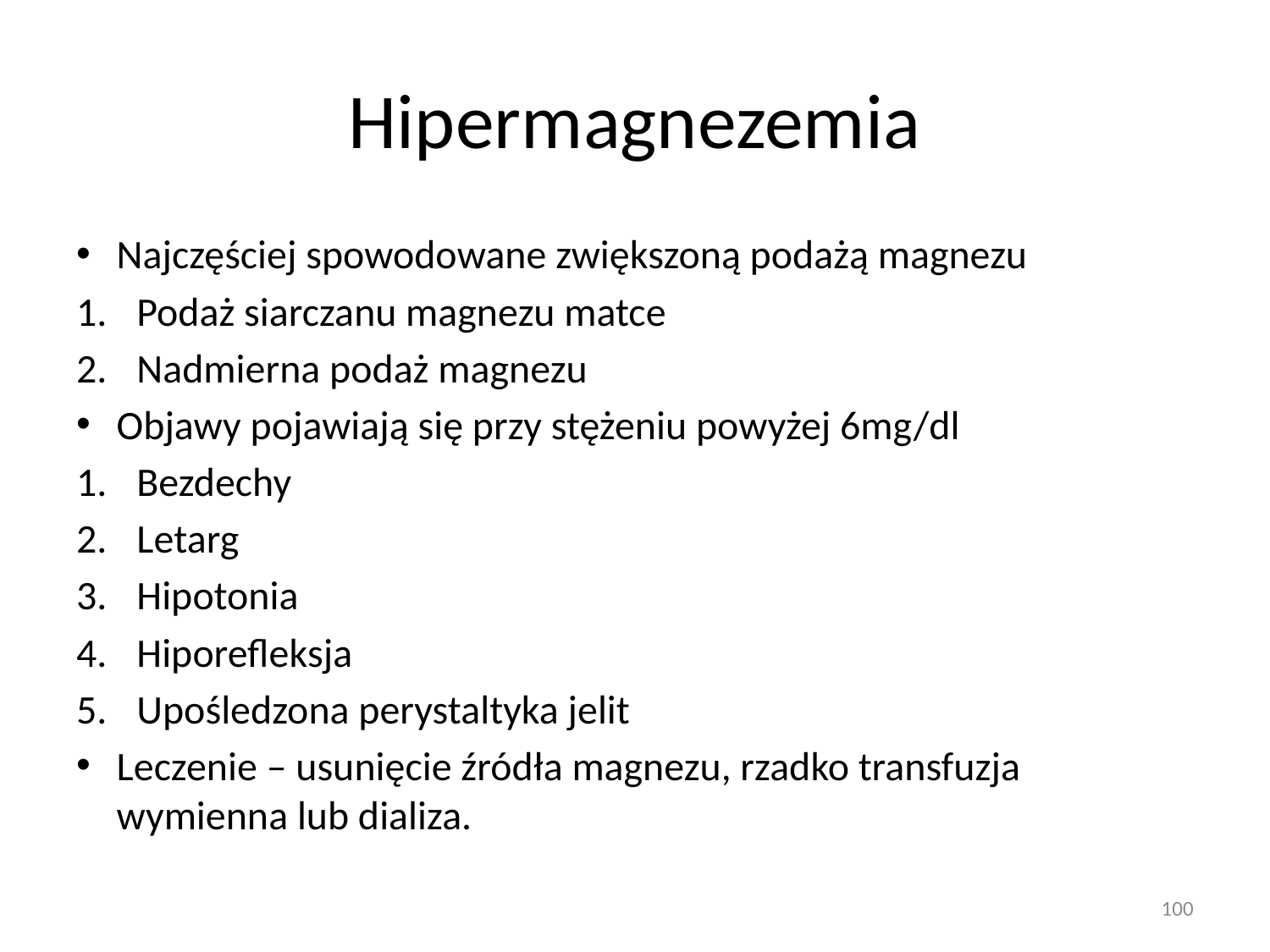

# Hipermagnezemia
Najczęściej spowodowane zwiększoną podażą magnezu
Podaż siarczanu magnezu matce
Nadmierna podaż magnezu
Objawy pojawiają się przy stężeniu powyżej 6mg/dl
Bezdechy
Letarg
Hipotonia
Hiporefleksja
Upośledzona perystaltyka jelit
Leczenie – usunięcie źródła magnezu, rzadko transfuzja wymienna lub dializa.
100